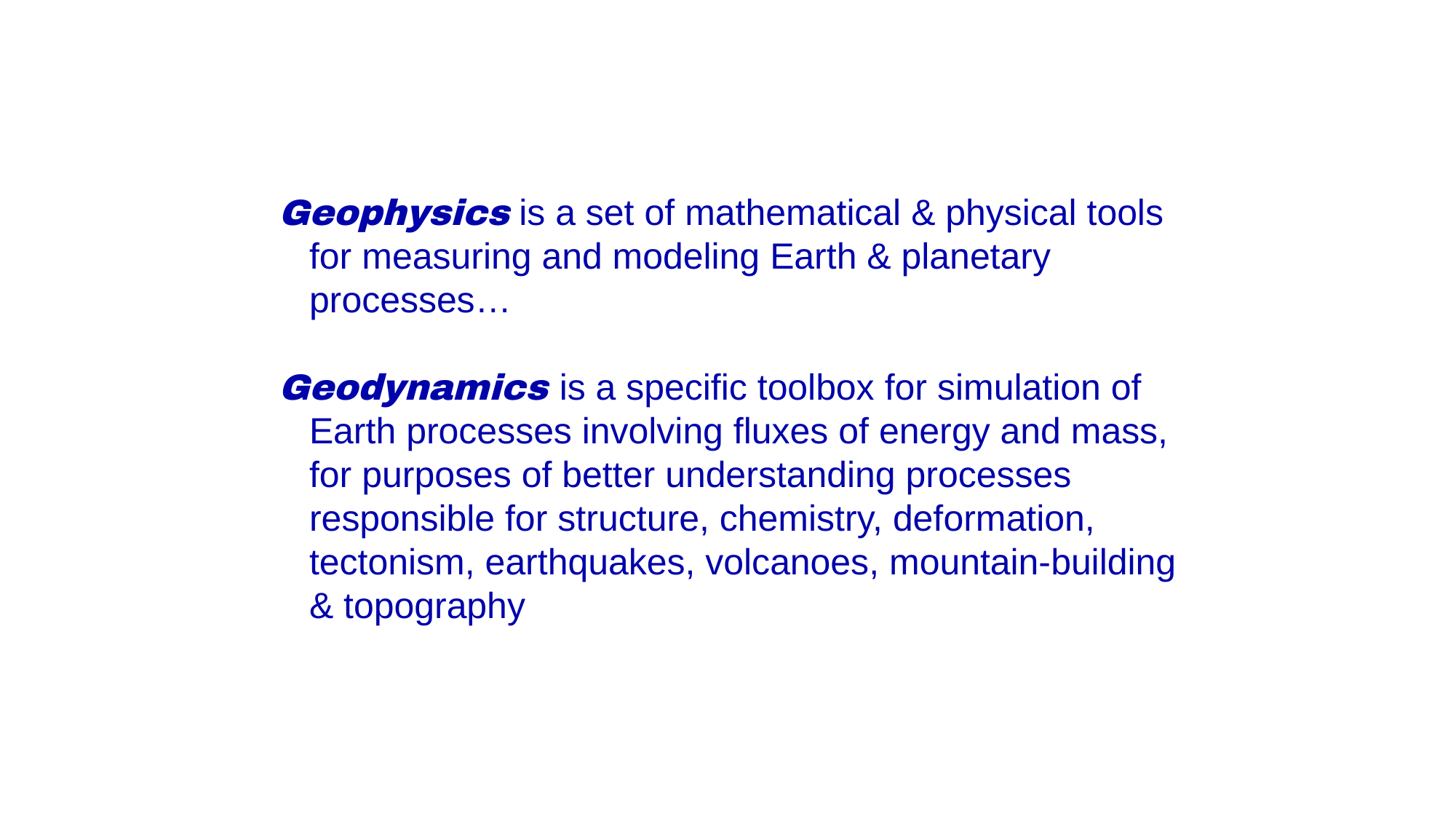

Geophysics is a set of mathematical & physical tools
   for measuring and modeling Earth & planetary
   processes…

Geodynamics is a specific toolbox for simulation of
   Earth processes involving fluxes of energy and mass,
   for purposes of better understanding processes
   responsible for structure, chemistry, deformation,
   tectonism, earthquakes, volcanoes, mountain-building
   & topography